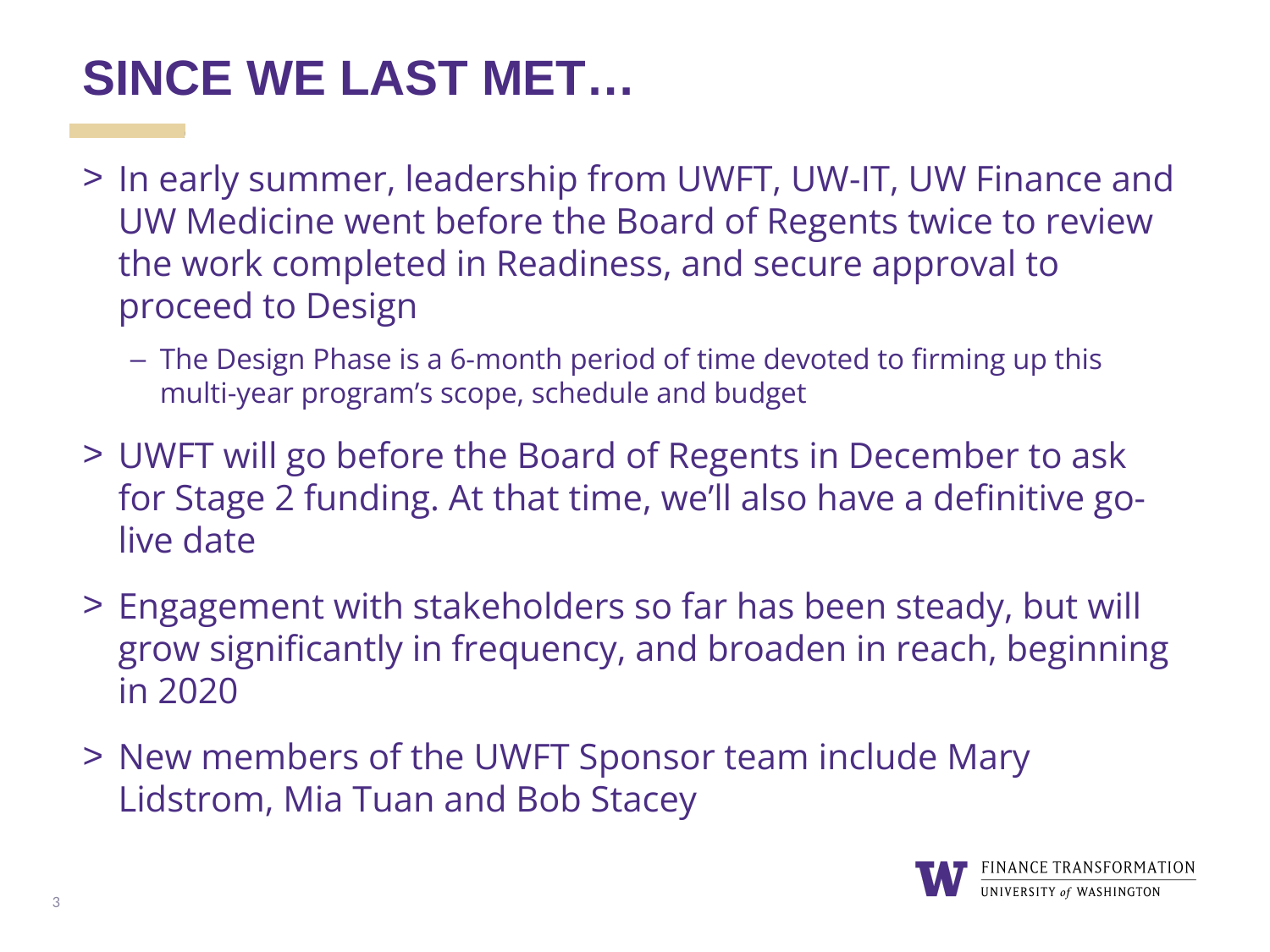

# SINCE WE LAST MET…
In early summer, leadership from UWFT, UW-IT, UW Finance and UW Medicine went before the Board of Regents twice to review the work completed in Readiness, and secure approval to proceed to Design
The Design Phase is a 6-month period of time devoted to firming up this multi-year program’s scope, schedule and budget
UWFT will go before the Board of Regents in December to ask for Stage 2 funding. At that time, we’ll also have a definitive go-live date
Engagement with stakeholders so far has been steady, but will grow significantly in frequency, and broaden in reach, beginning in 2020
New members of the UWFT Sponsor team include Mary Lidstrom, Mia Tuan and Bob Stacey